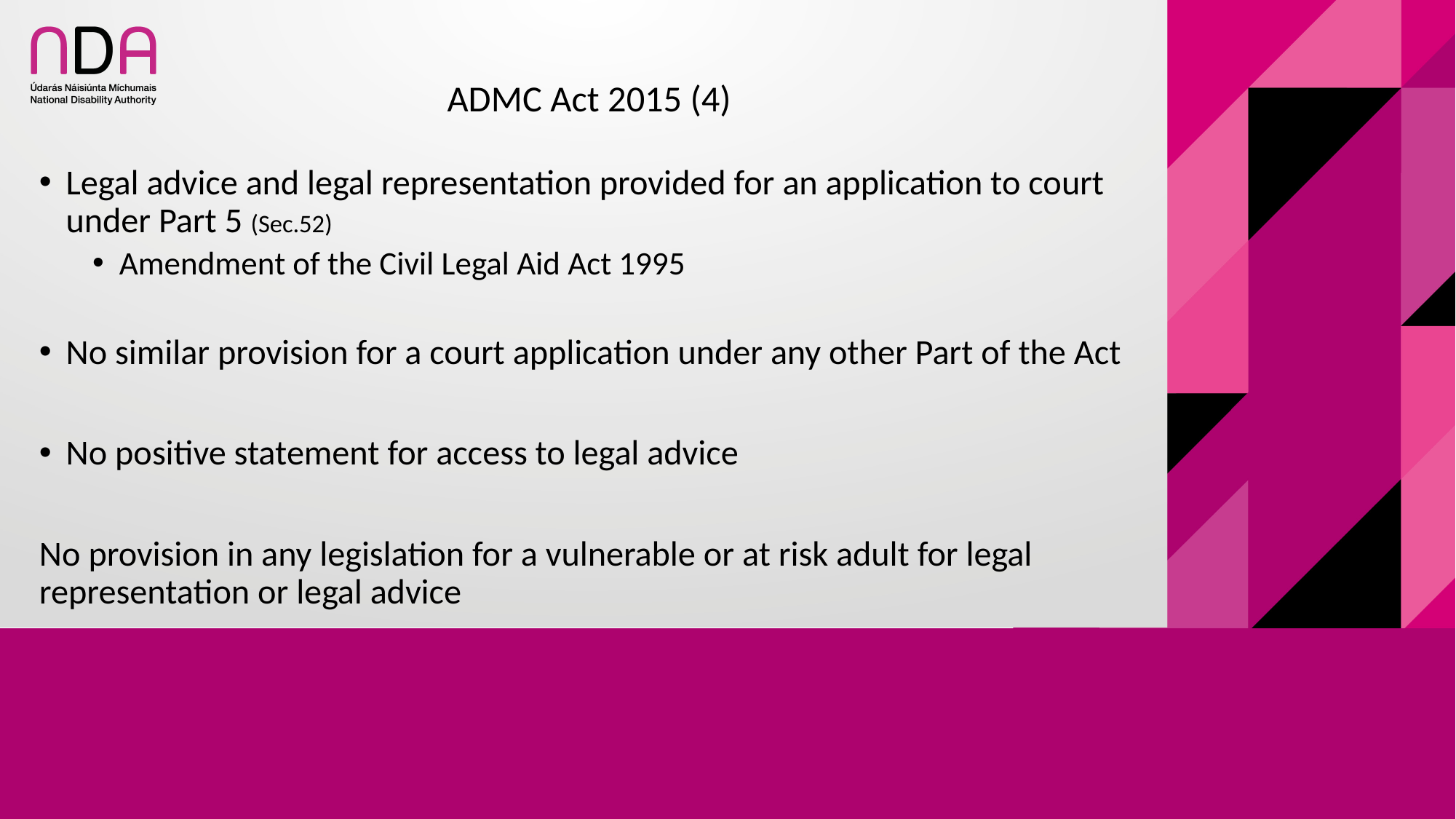

# ADMC Act 2015 (4)
Legal advice and legal representation provided for an application to court under Part 5 (Sec.52)
Amendment of the Civil Legal Aid Act 1995

No similar provision for a court application under any other Part of the Act

No positive statement for access to legal advice

No provision in any legislation for a vulnerable or at risk adult for legal representation or legal advice